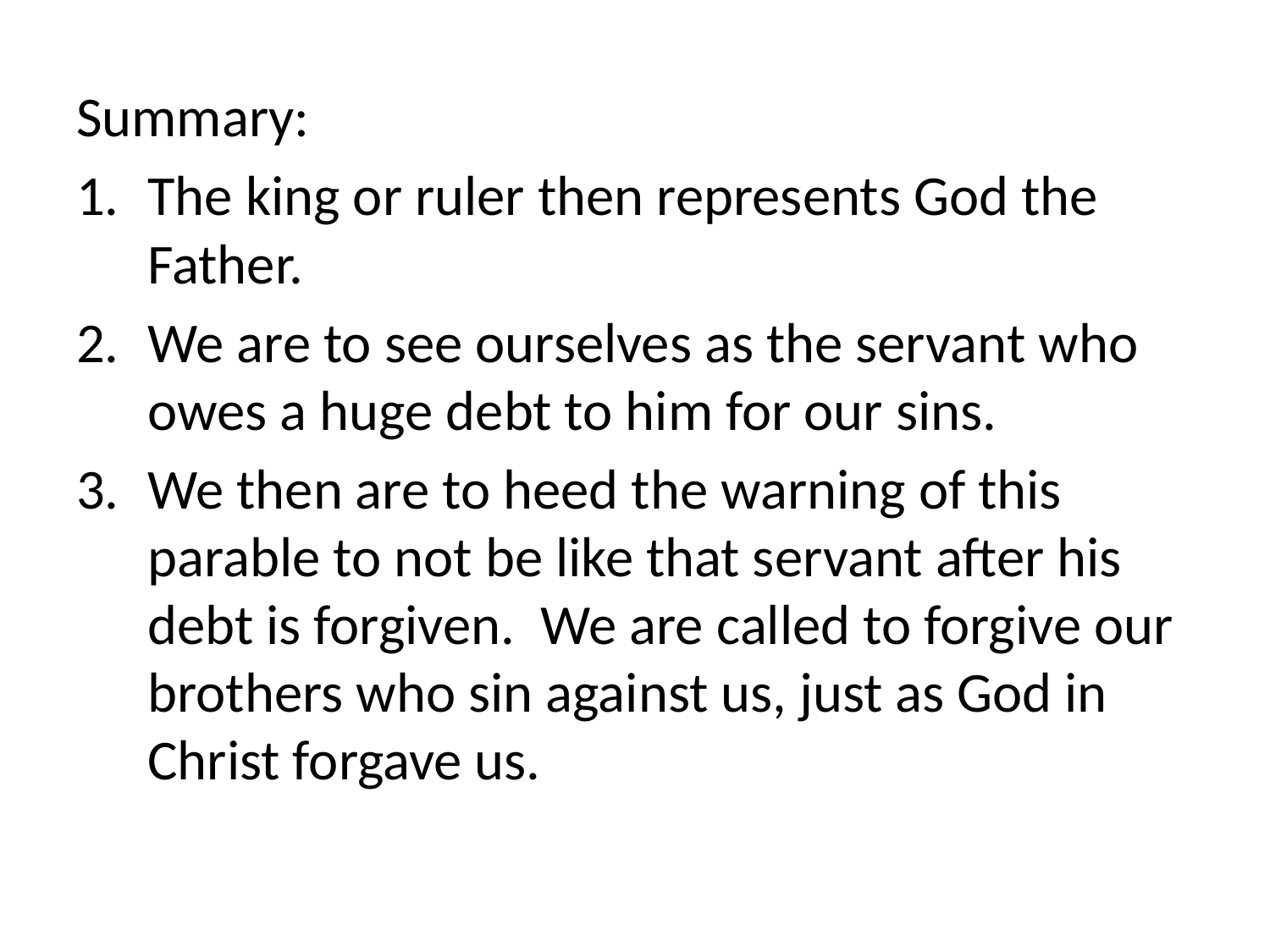

Summary:
The king or ruler then represents God the Father.
We are to see ourselves as the servant who owes a huge debt to him for our sins.
We then are to heed the warning of this parable to not be like that servant after his debt is forgiven.  We are called to forgive our brothers who sin against us, just as God in Christ forgave us.